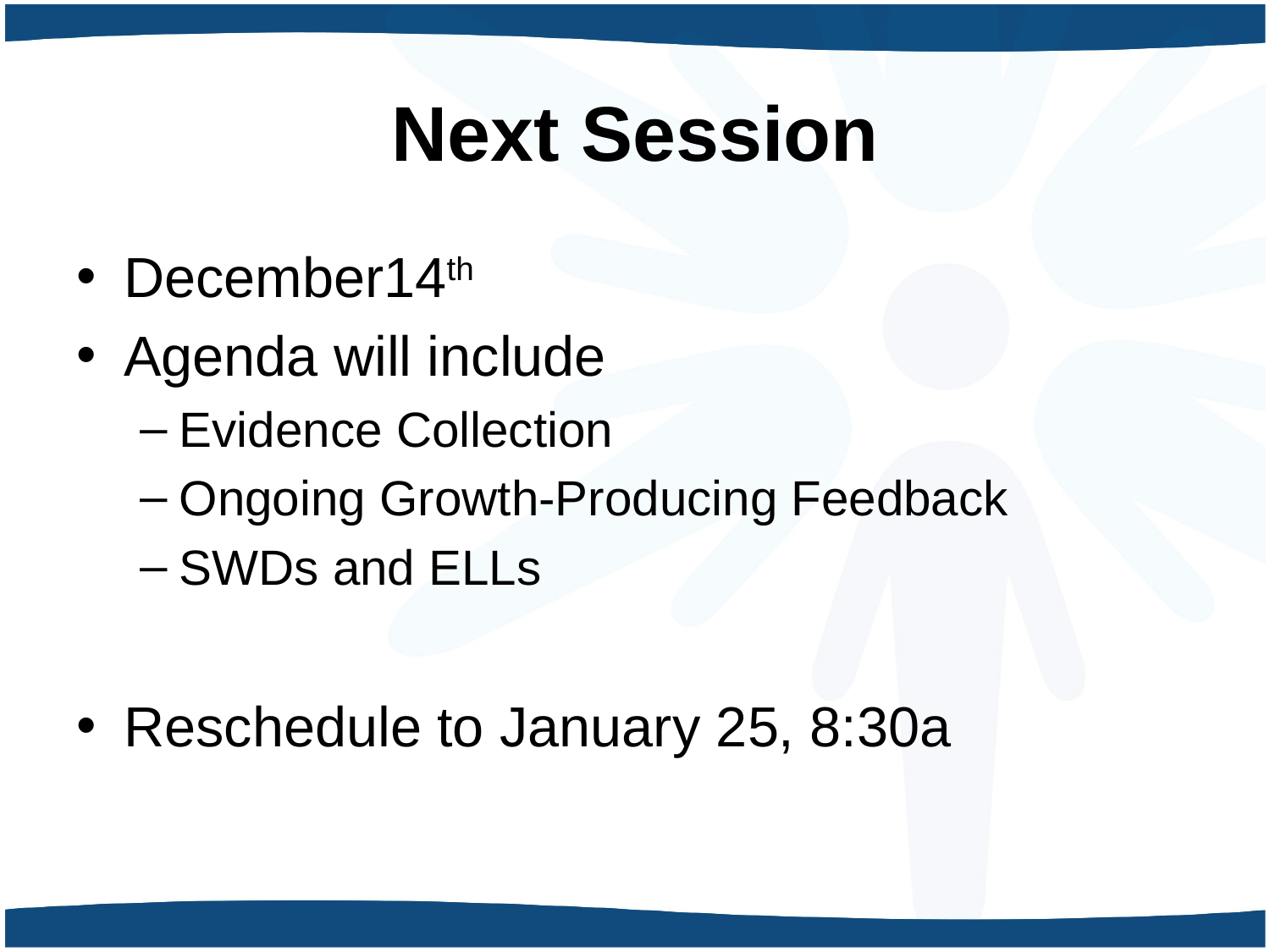

# Next Session
December14th
Agenda will include
Evidence Collection
Ongoing Growth-Producing Feedback
SWDs and ELLs

Reschedule to January 25, 8:30a